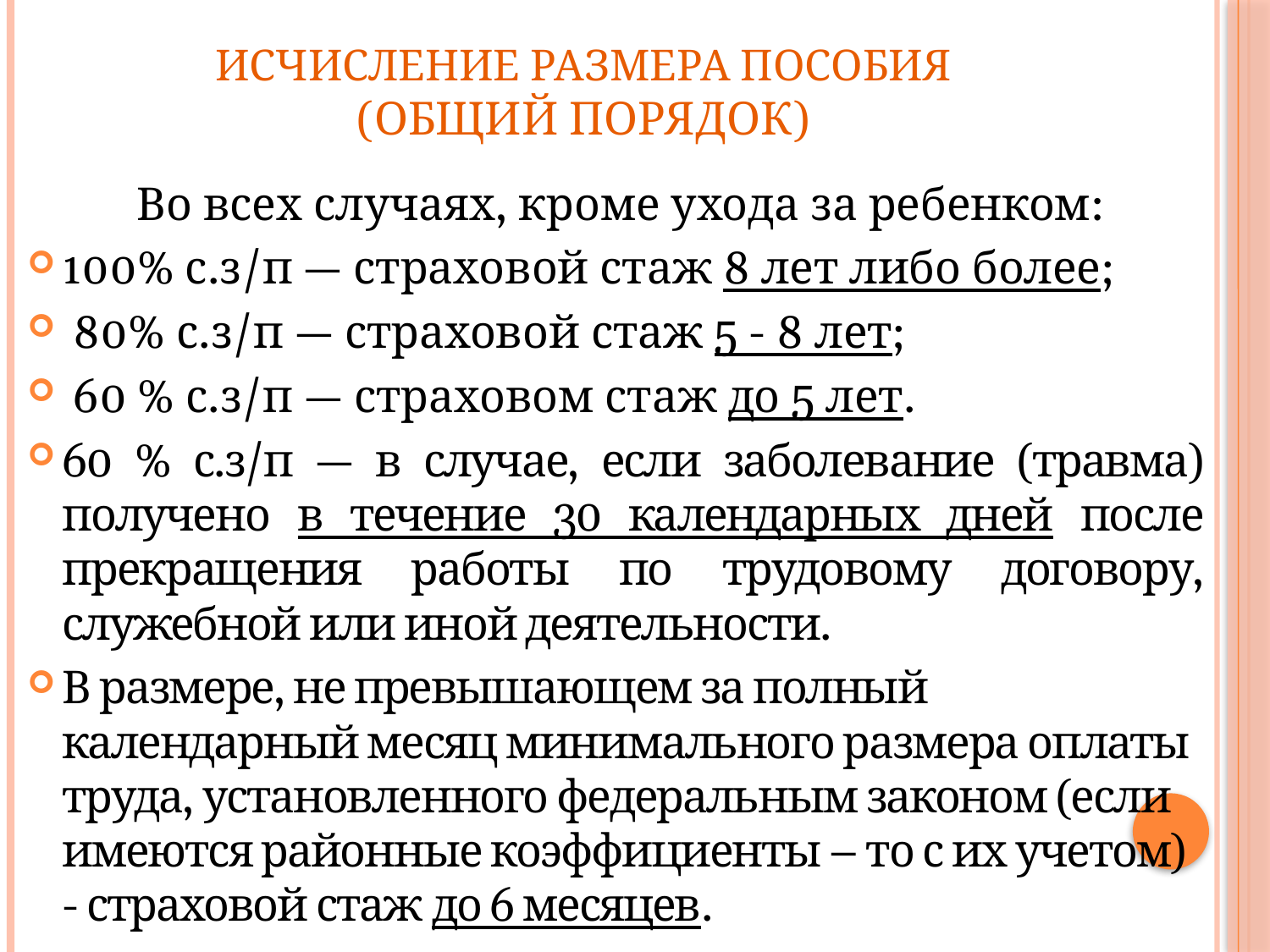

# Исчисление размера пособия (общий порядок)
 Во всех случаях, кроме ухода за ребенком:
100% с.з/п — страховой стаж 8 лет либо более;
 80% с.з/п — страховой стаж 5 - 8 лет;
 60 % с.з/п — страховом стаж до 5 лет.
60 % с.з/п — в случае, если заболевание (травма) получено в течение 30 календарных дней после прекращения работы по трудовому договору, служебной или иной деятельности.
В размере, не превышающем за полный календарный месяц минимального размера оплаты труда, установленного федеральным законом (если имеются районные коэффициенты – то с их учетом) - страховой стаж до 6 месяцев.